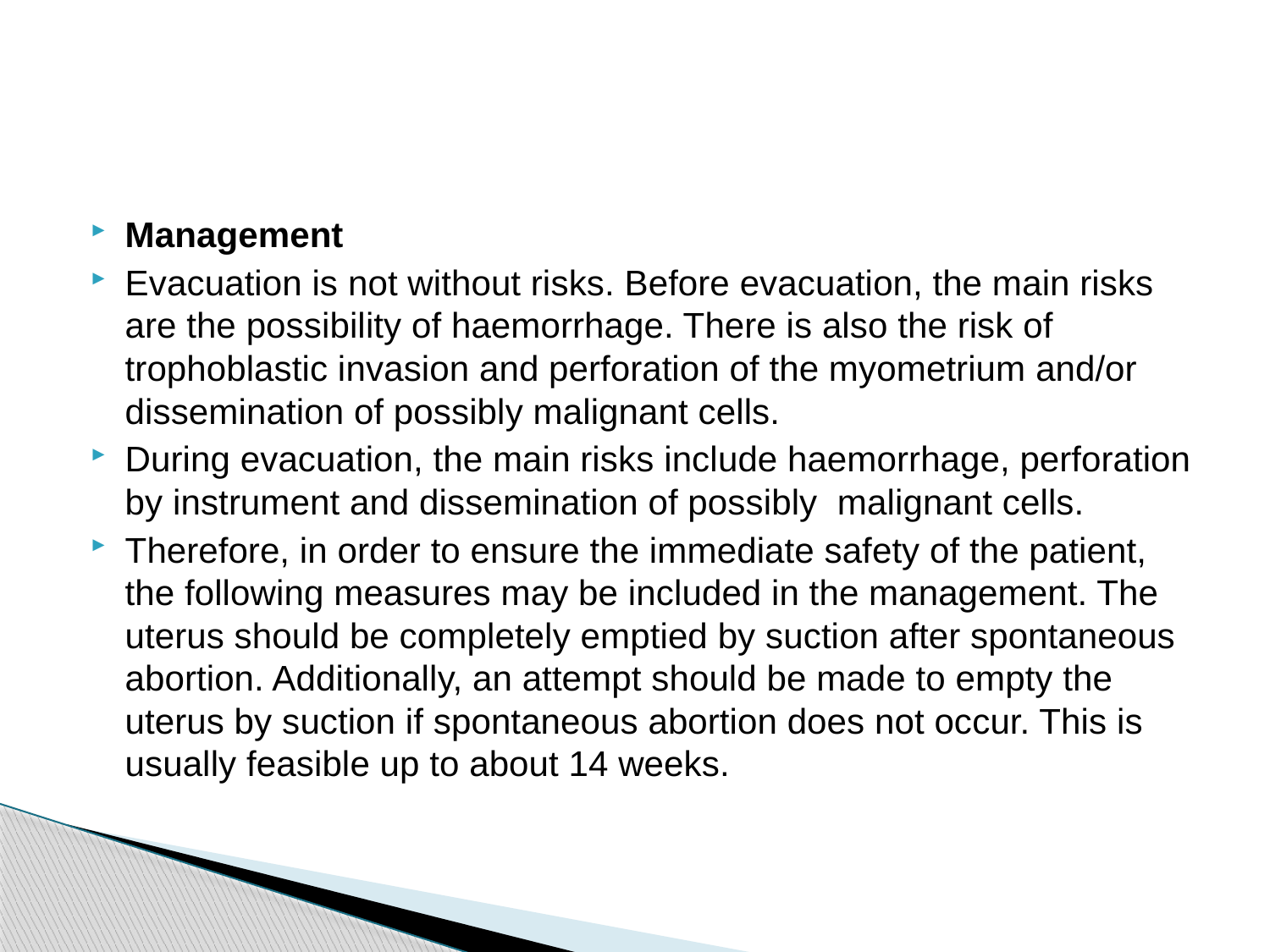

#
Management
Evacuation is not without risks. Before evacuation, the main risks are the possibility of haemorrhage. There is also the risk of trophoblastic invasion and perforation of the myometrium and/or dissemination of possibly malignant cells.
During evacuation, the main risks include haemorrhage, perforation by instrument and dissemination of possibly  malignant cells.
Therefore, in order to ensure the immediate safety of the patient, the following measures may be included in the management. The uterus should be completely emptied by suction after spontaneous abortion. Additionally, an attempt should be made to empty the uterus by suction if spontaneous abortion does not occur. This is usually feasible up to about 14 weeks.

357